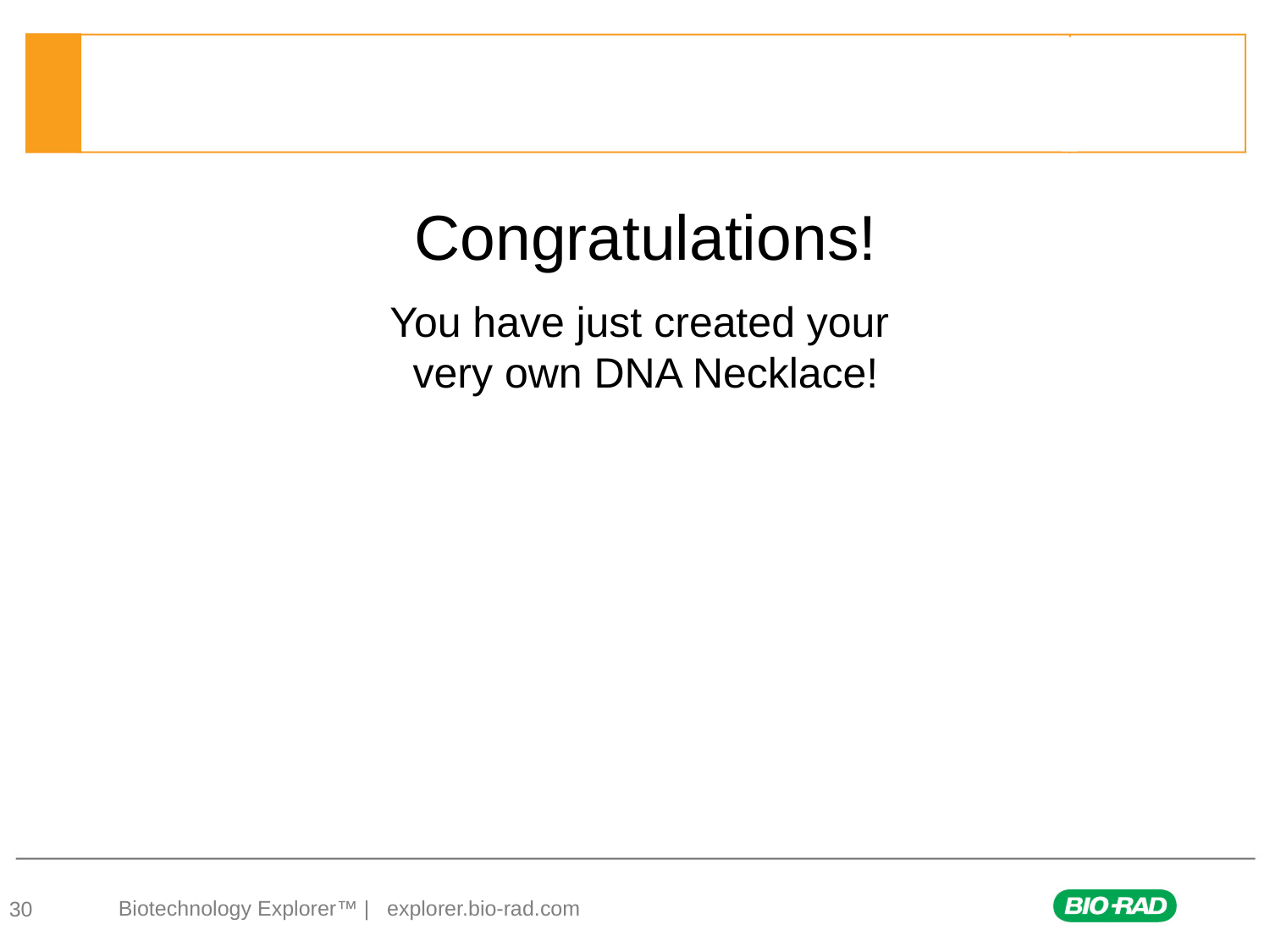

#
Congratulations!

You have just created your
very own DNA Necklace!